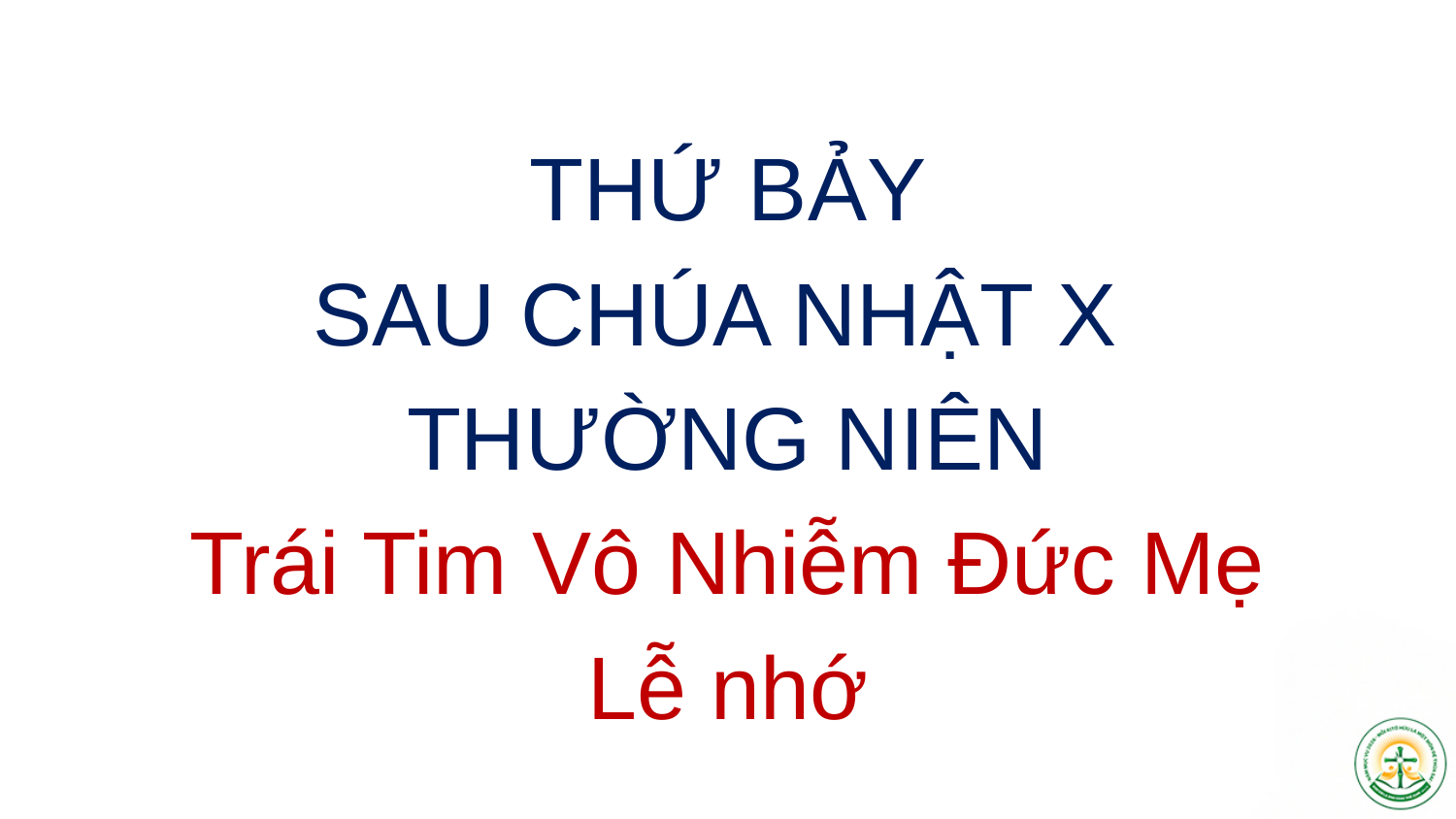

THỨ BẢY
SAU CHÚA NHẬT X
THƯỜNG NIÊN
Trái Tim Vô Nhiễm Đức Mẹ
Lễ nhớ